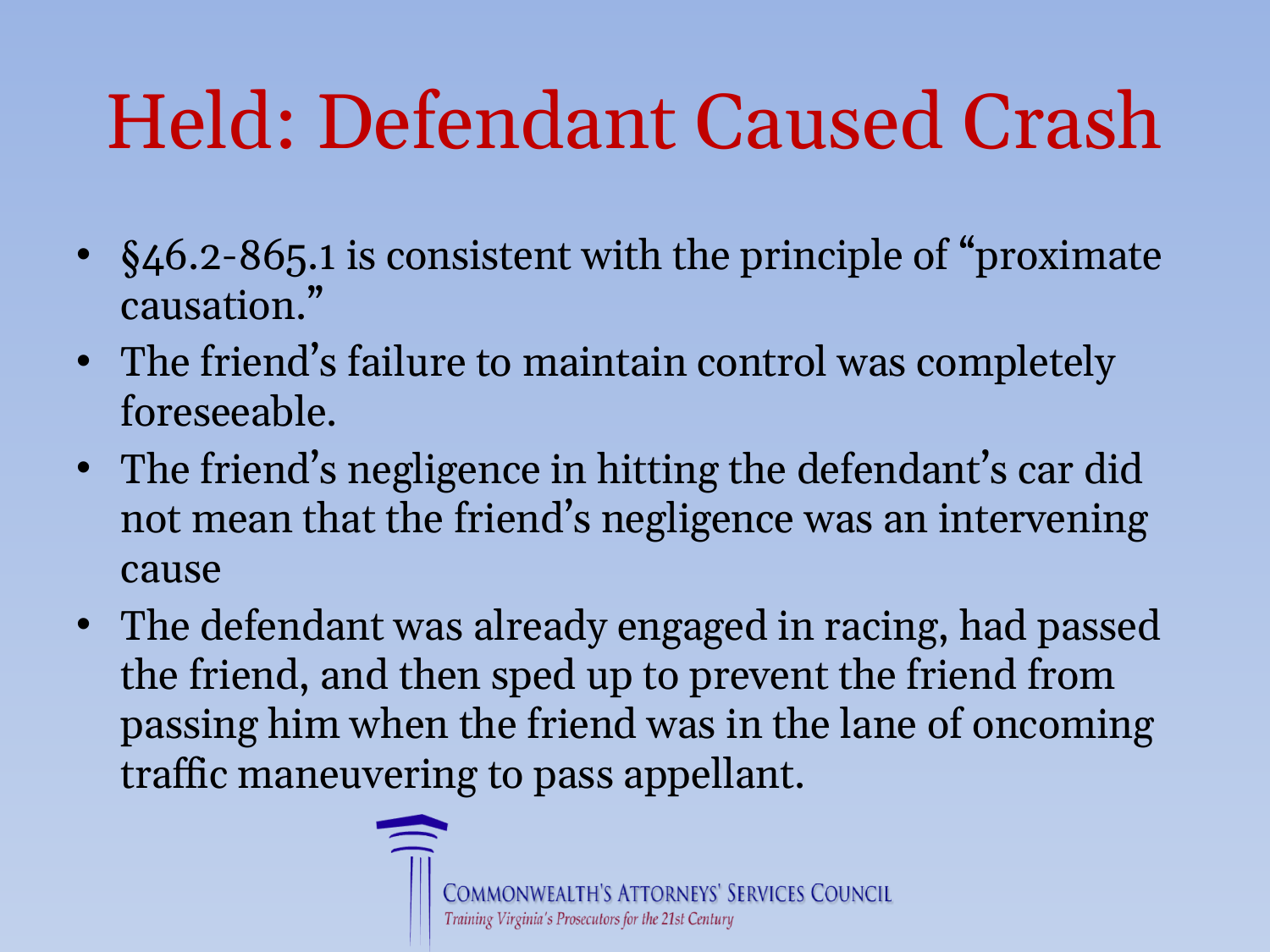

# Held: Defendant Caused Crash
§46.2-865.1 is consistent with the principle of “proximate causation.”
The friend’s failure to maintain control was completely foreseeable.
The friend’s negligence in hitting the defendant’s car did not mean that the friend’s negligence was an intervening cause
The defendant was already engaged in racing, had passed the friend, and then sped up to prevent the friend from passing him when the friend was in the lane of oncoming traffic maneuvering to pass appellant.